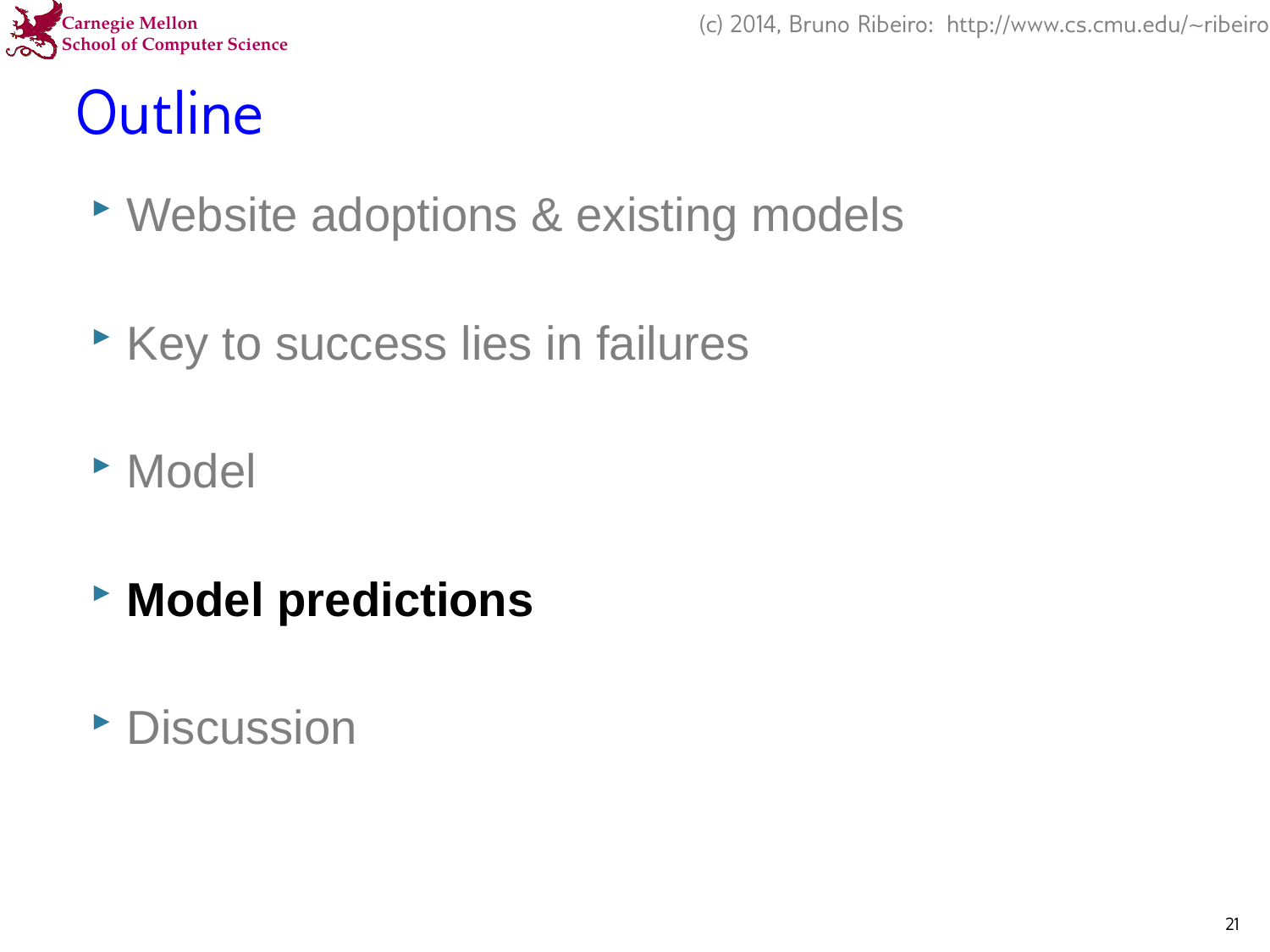

# Outline
Website adoptions & existing models

Key to success lies in failures

Model

Model predictions

Discussion

21